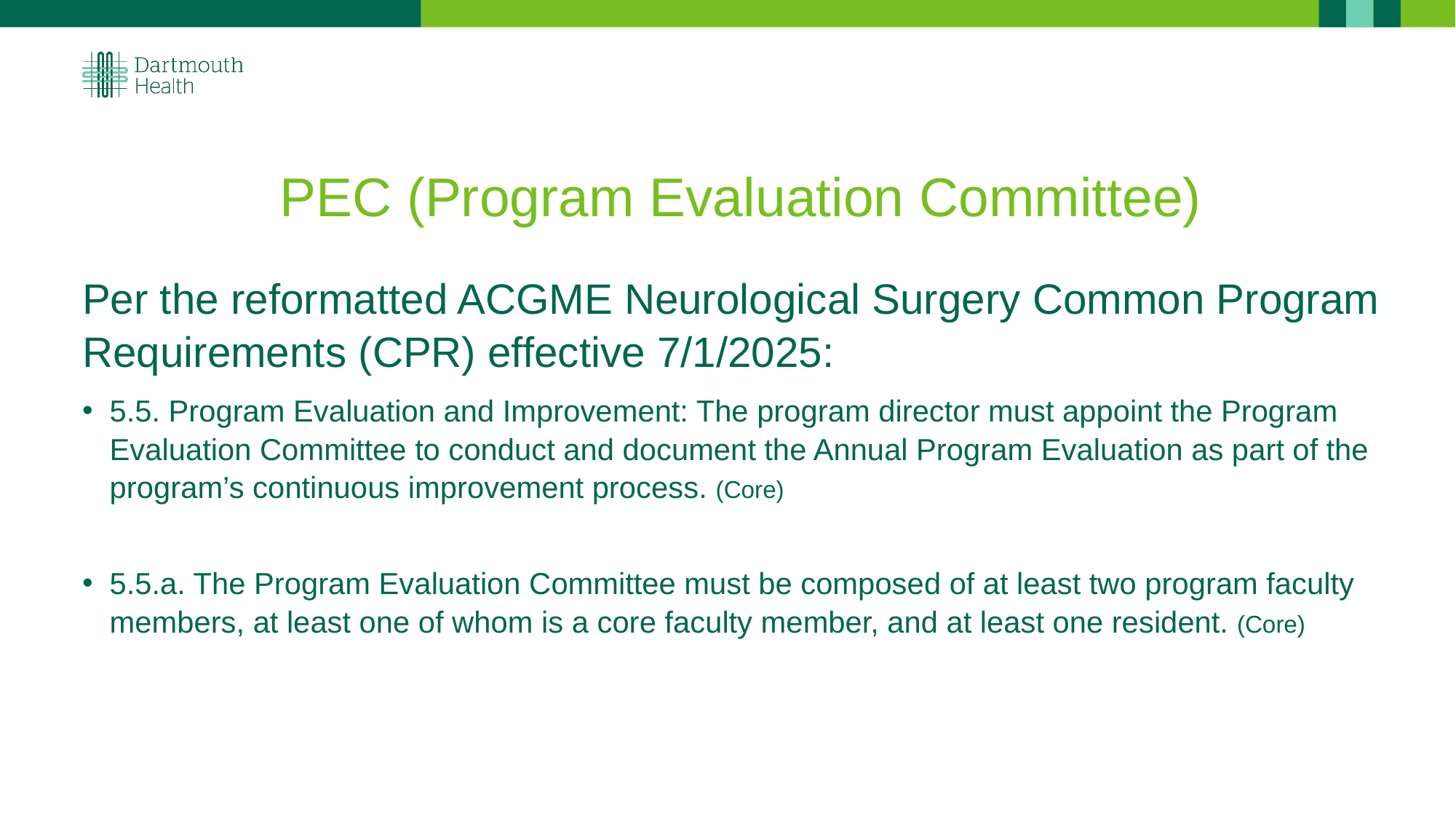

# PEC (Program Evaluation Committee)
Per the reformatted ACGME Neurological Surgery Common Program Requirements (CPR) effective 7/1/2025:
5.5. Program Evaluation and Improvement: The program director must appoint the Program Evaluation Committee to conduct and document the Annual Program Evaluation as part of the program’s continuous improvement process. (Core)

5.5.a. The Program Evaluation Committee must be composed of at least two program faculty members, at least one of whom is a core faculty member, and at least one resident. (Core)